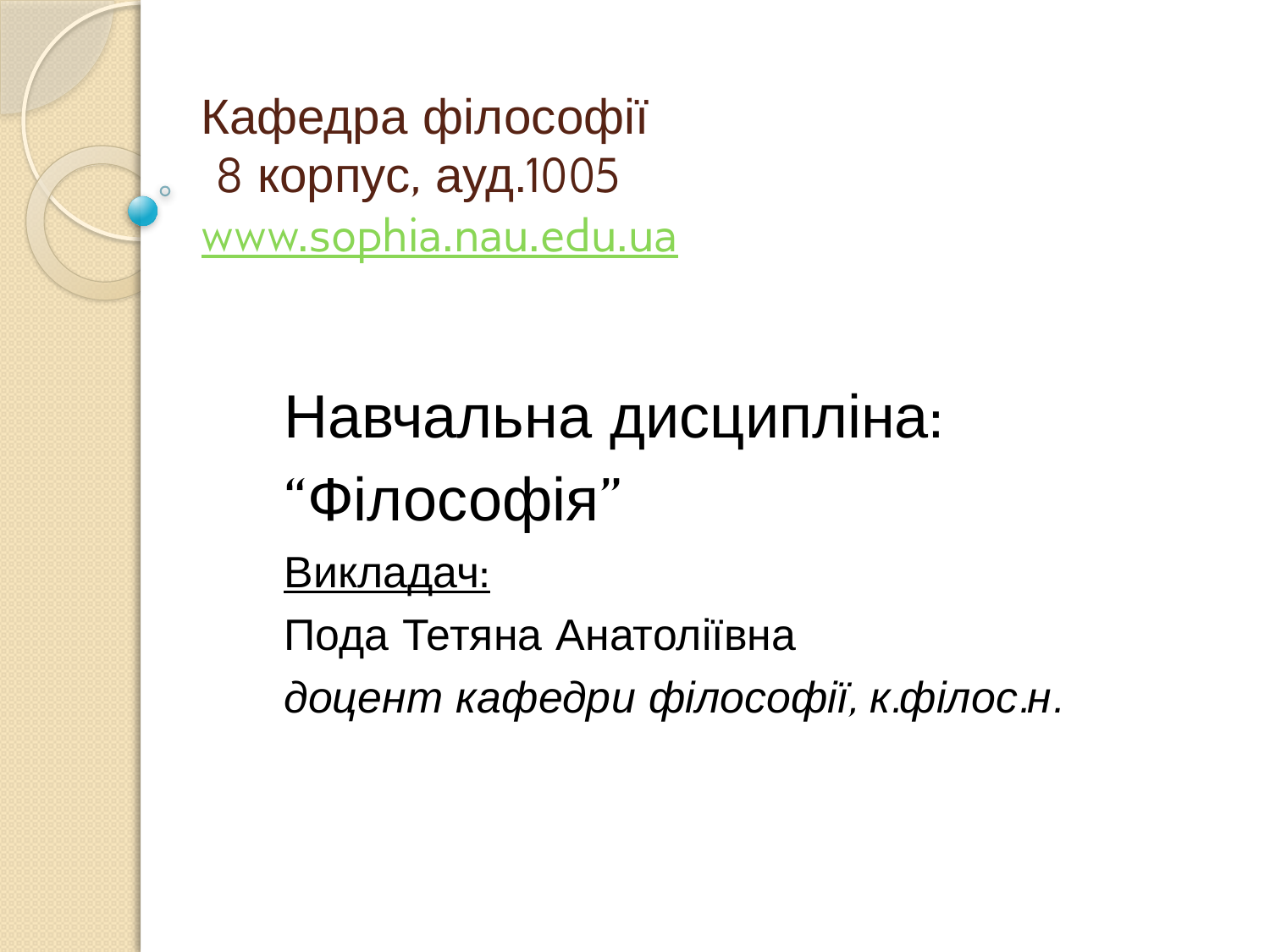

# Кафедра філософії 8 корпус, ауд.1005 www.sophia.nau.edu.ua
Навчальна дисципліна:
“Філософія”
Викладач:
Пода Тетяна Анатоліївна
доцент кафедри філософії, к.філос.н.